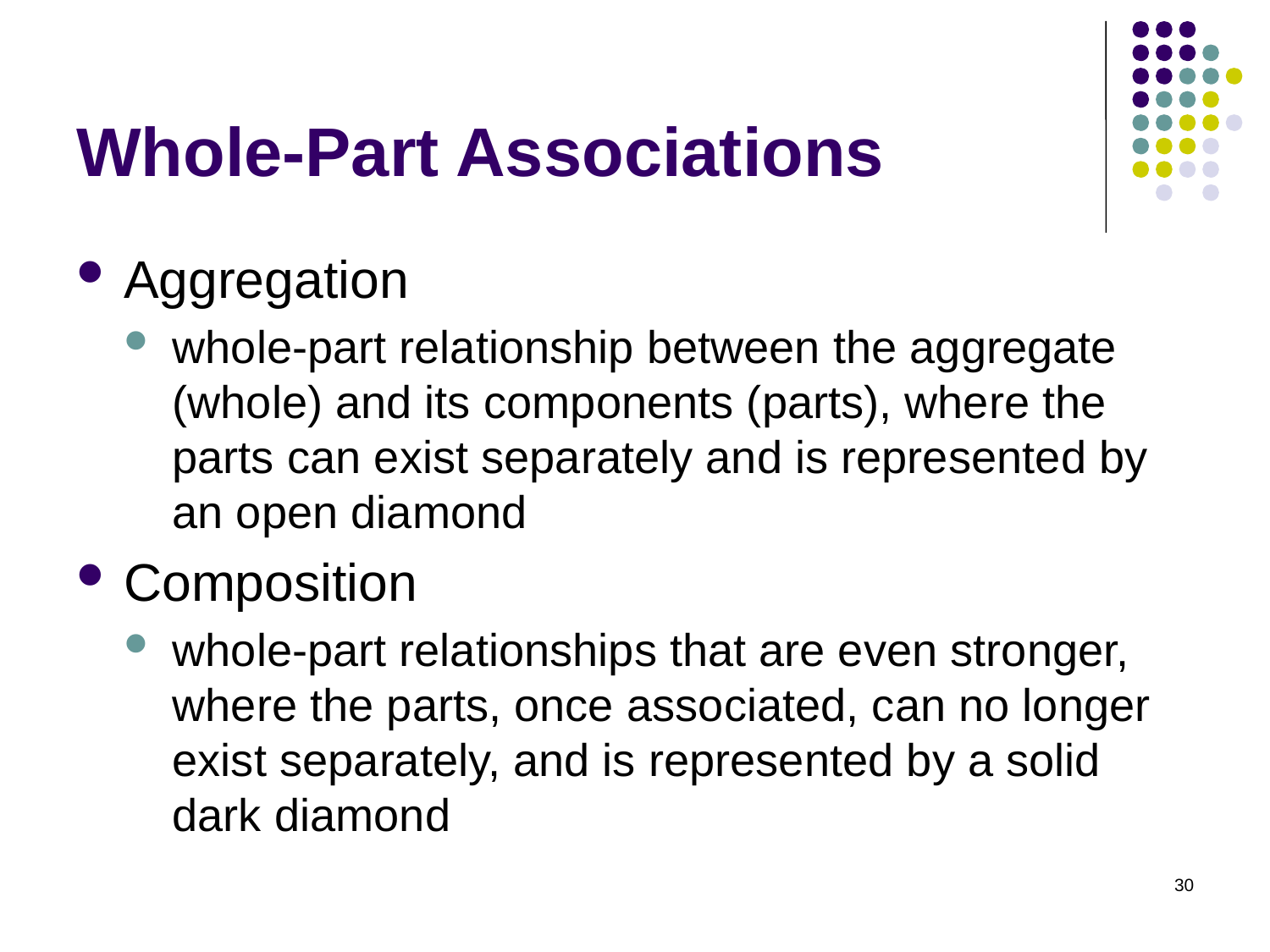

# Whole-Part Associations
Aggregation
whole-part relationship between the aggregate (whole) and its components (parts), where the parts can exist separately and is represented by an open diamond
Composition
whole-part relationships that are even stronger, where the parts, once associated, can no longer exist separately, and is represented by a solid dark diamond

30